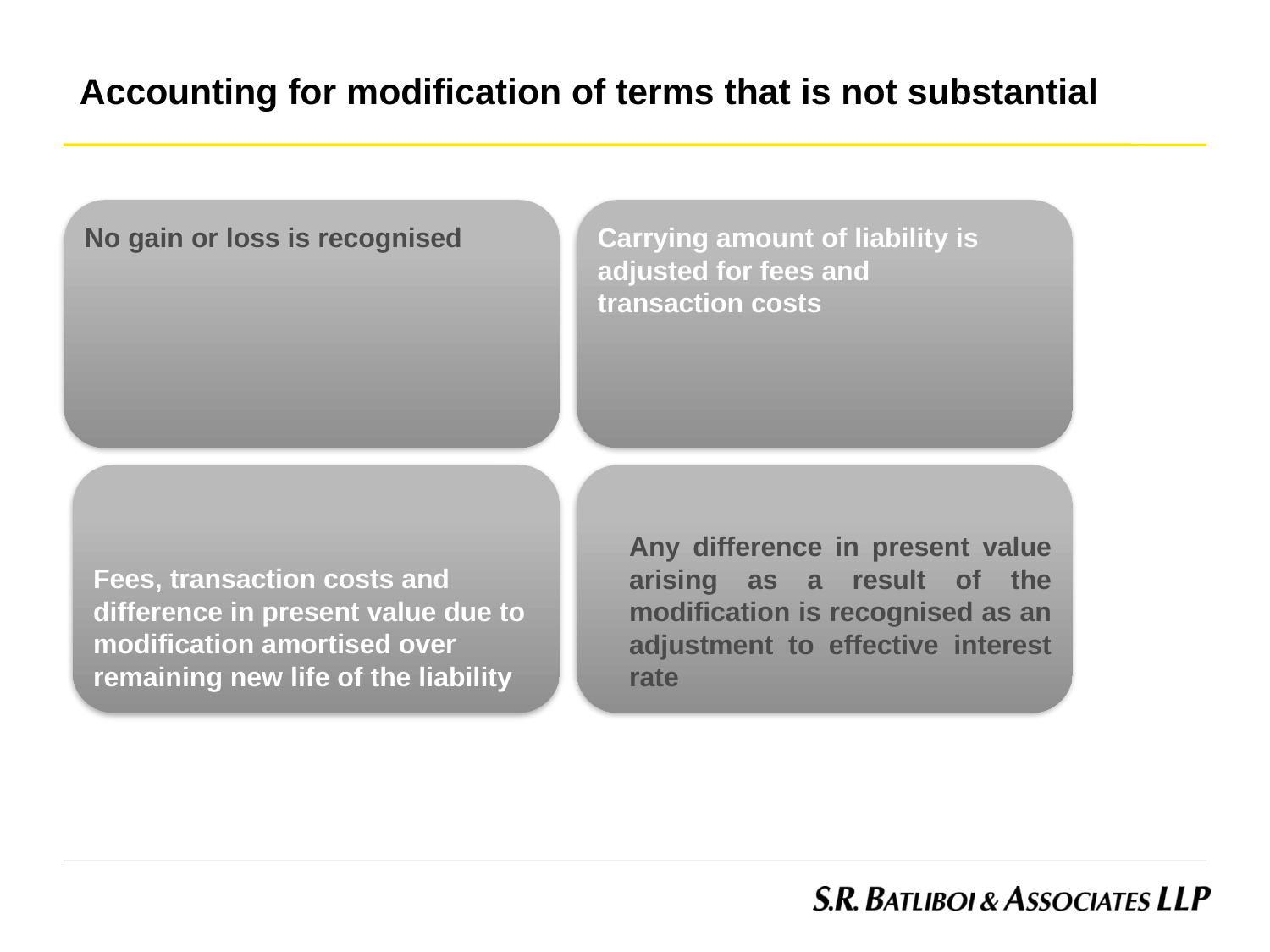

Accounting for modification of terms that is not substantial
No gain or loss is recognised
Carrying amount of liability is adjusted for fees and
transaction costs
Fees, transaction costs and difference in present value due to modification amortised over remaining new life of the liability
	Any difference in present value arising as a result of the modification is recognised as an adjustment to effective interest rate